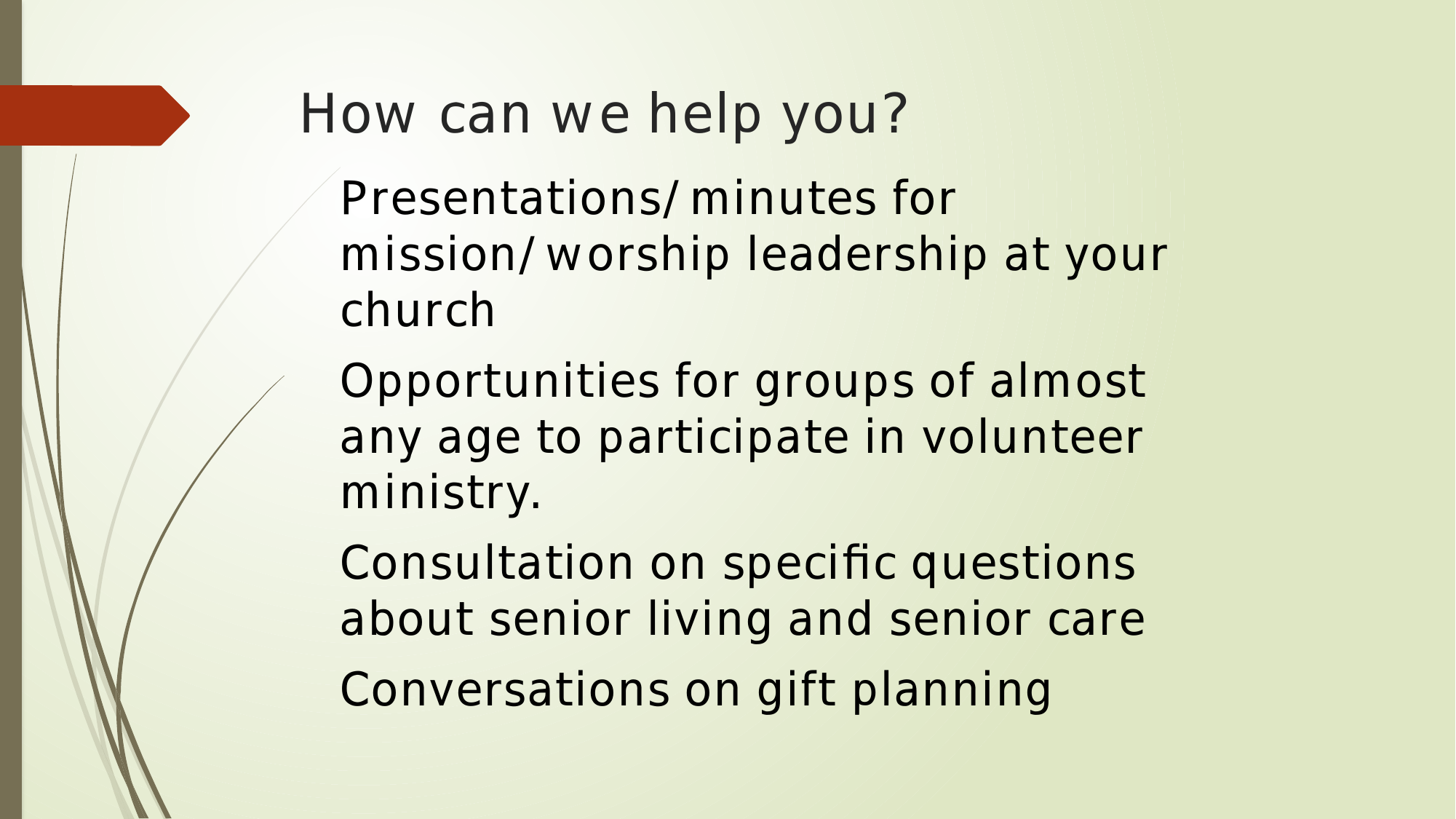

# How can we help you?
Presentations/minutes for mission/worship leadership at your church
Opportunities for groups of almost any age to participate in volunteer ministry.
Consultation on specific questions about senior living and senior care
Conversations on gift planning